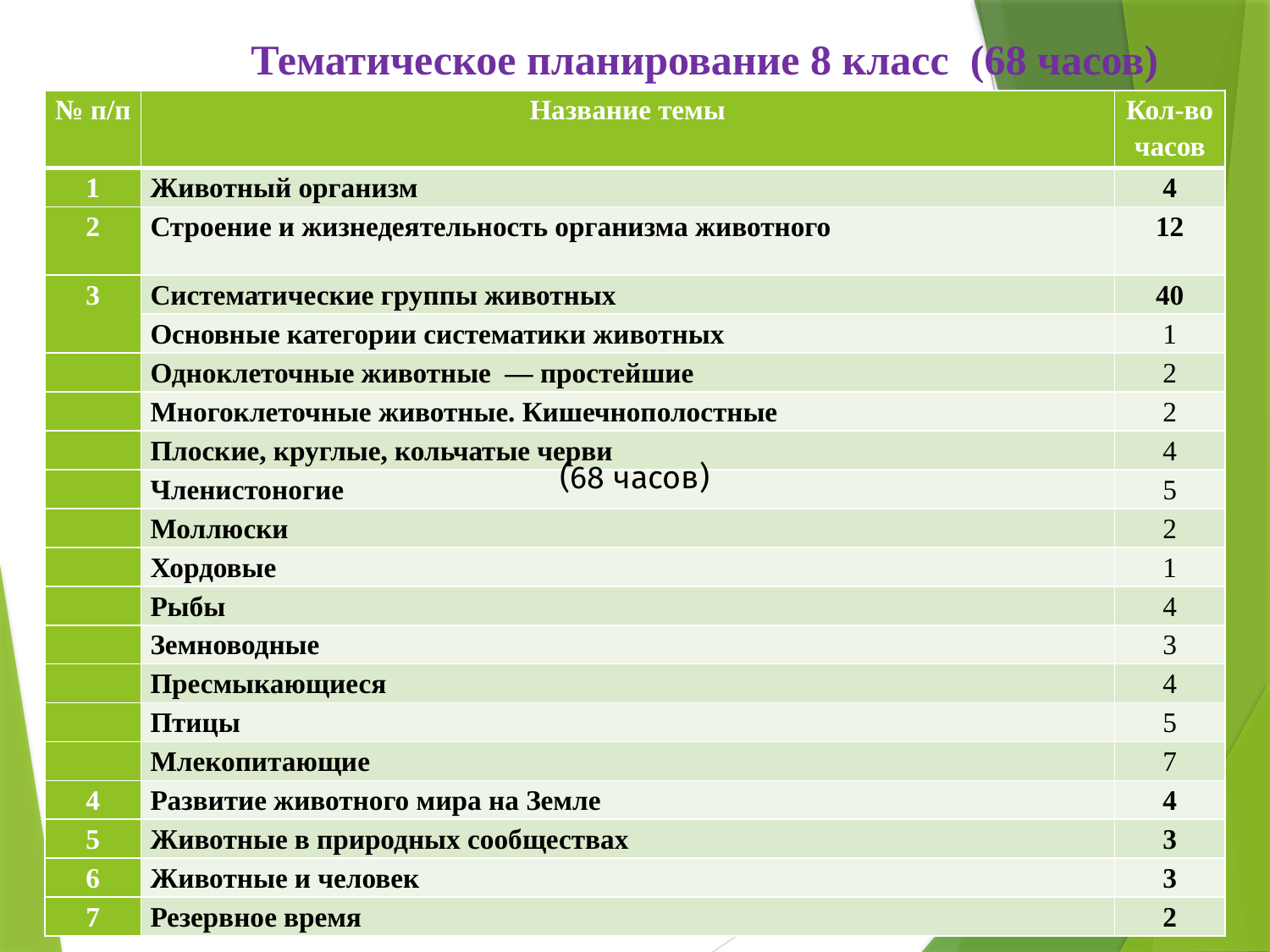

Тематическое планирование 8 класс  (68 часов)
| № п/п | Название темы | Кол-во часов |
| --- | --- | --- |
| 1 | Животный организм | 4 |
| 2 | Строение и жизнедеятельность организма животного | 12 |
| 3 | Систематические группы животных | 40 |
|  | Основные категории систематики животных | 1 |
|  | Одноклеточные животные — простейшие | 2 |
|  | Многоклеточные животные. Кишечнополостные | 2 |
|  | Плоские, круглые, кольчатые черви | 4 |
|  | Членистоногие | 5 |
|  | Моллюски | 2 |
|  | Хордовые | 1 |
|  | Рыбы | 4 |
|  | Земноводные | 3 |
|  | Пресмыкающиеся | 4 |
|  | Птицы | 5 |
|  | Млекопитающие | 7 |
| 4 | Развитие животного мира на Земле | 4 |
| 5 | Животные в природных сообществах | 3 |
| 6 | Животные и человек | 3 |
| 7 | Резервное время | 2 |
(68 часов)